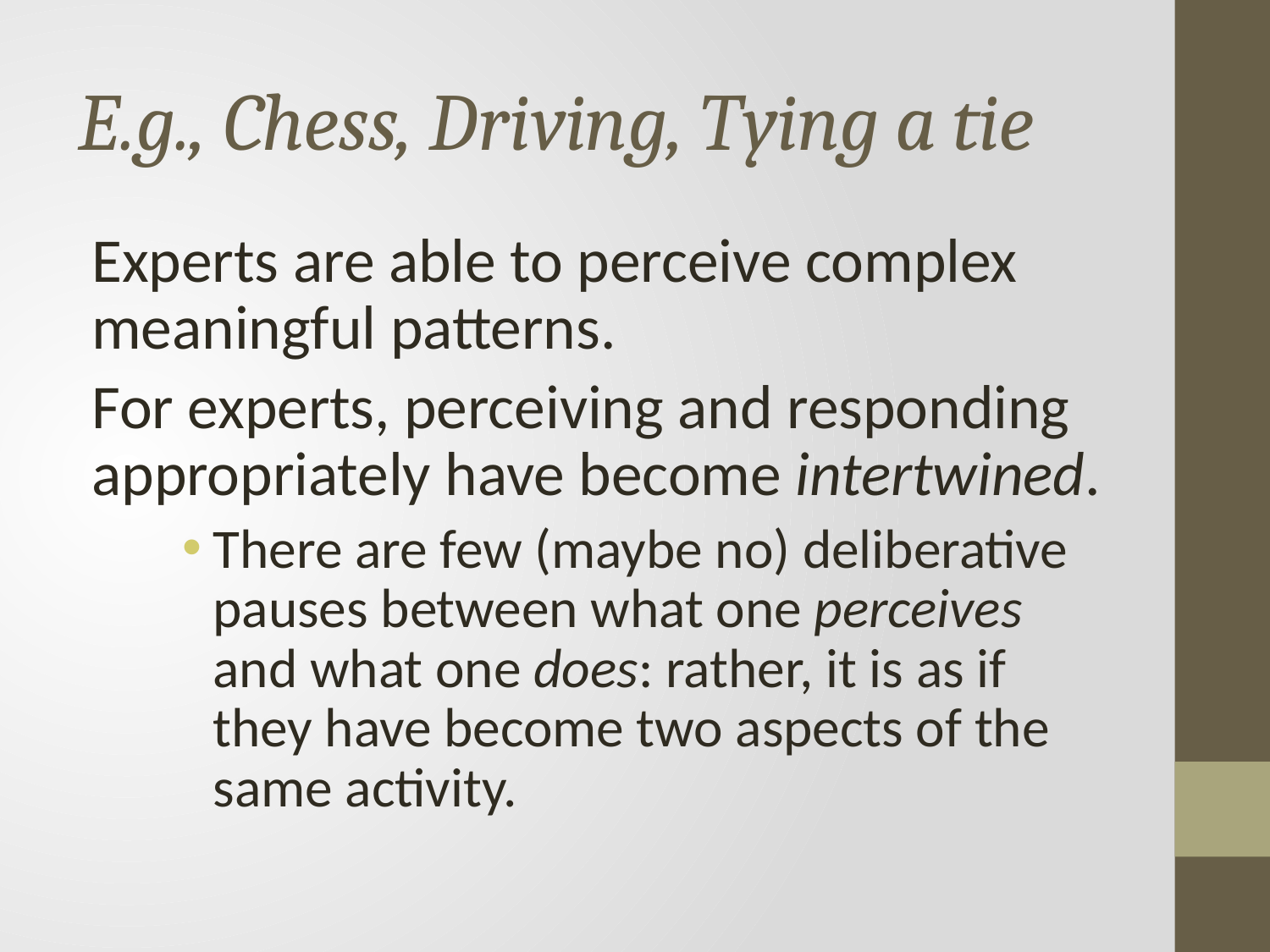

# E.g., Chess, Driving, Tying a tie
Experts are able to perceive complex meaningful patterns.
For experts, perceiving and responding appropriately have become intertwined.
There are few (maybe no) deliberative pauses between what one perceives and what one does: rather, it is as if they have become two aspects of the same activity.